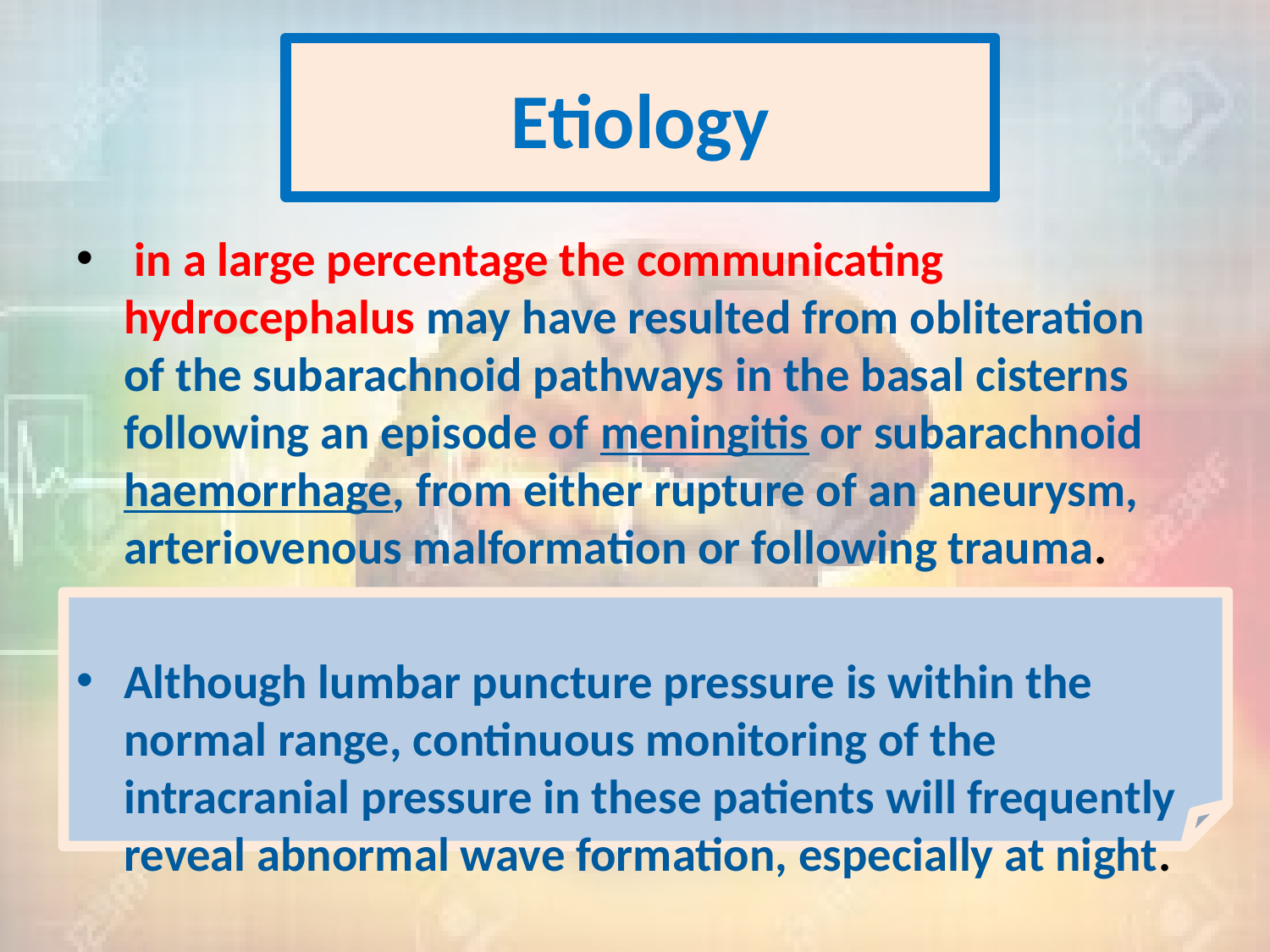

# Etiology
 in a large percentage the communicating hydrocephalus may have resulted from obliteration of the subarachnoid pathways in the basal cisterns following an episode of meningitis or subarachnoid haemorrhage, from either rupture of an aneurysm, arteriovenous malformation or following trauma.

Although lumbar puncture pressure is within the normal range, continuous monitoring of the intracranial pressure in these patients will frequently reveal abnormal wave formation, especially at night.